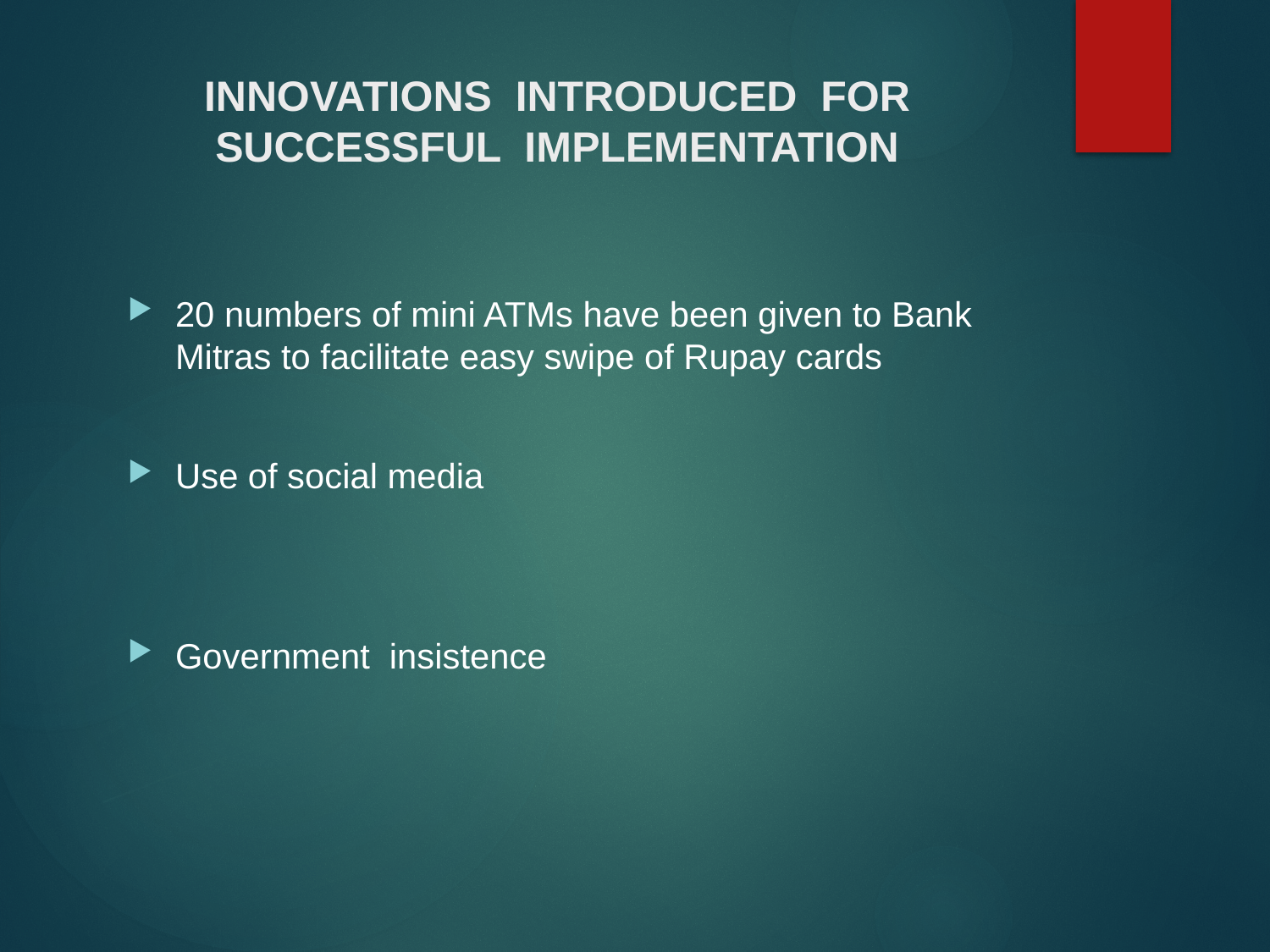

# INNOVATIONS  INTRODUCED  FOR SUCCESSFUL  IMPLEMENTATION
20 numbers of mini ATMs have been given to Bank Mitras to facilitate easy swipe of Rupay cards

Use of social media

Government  insistence